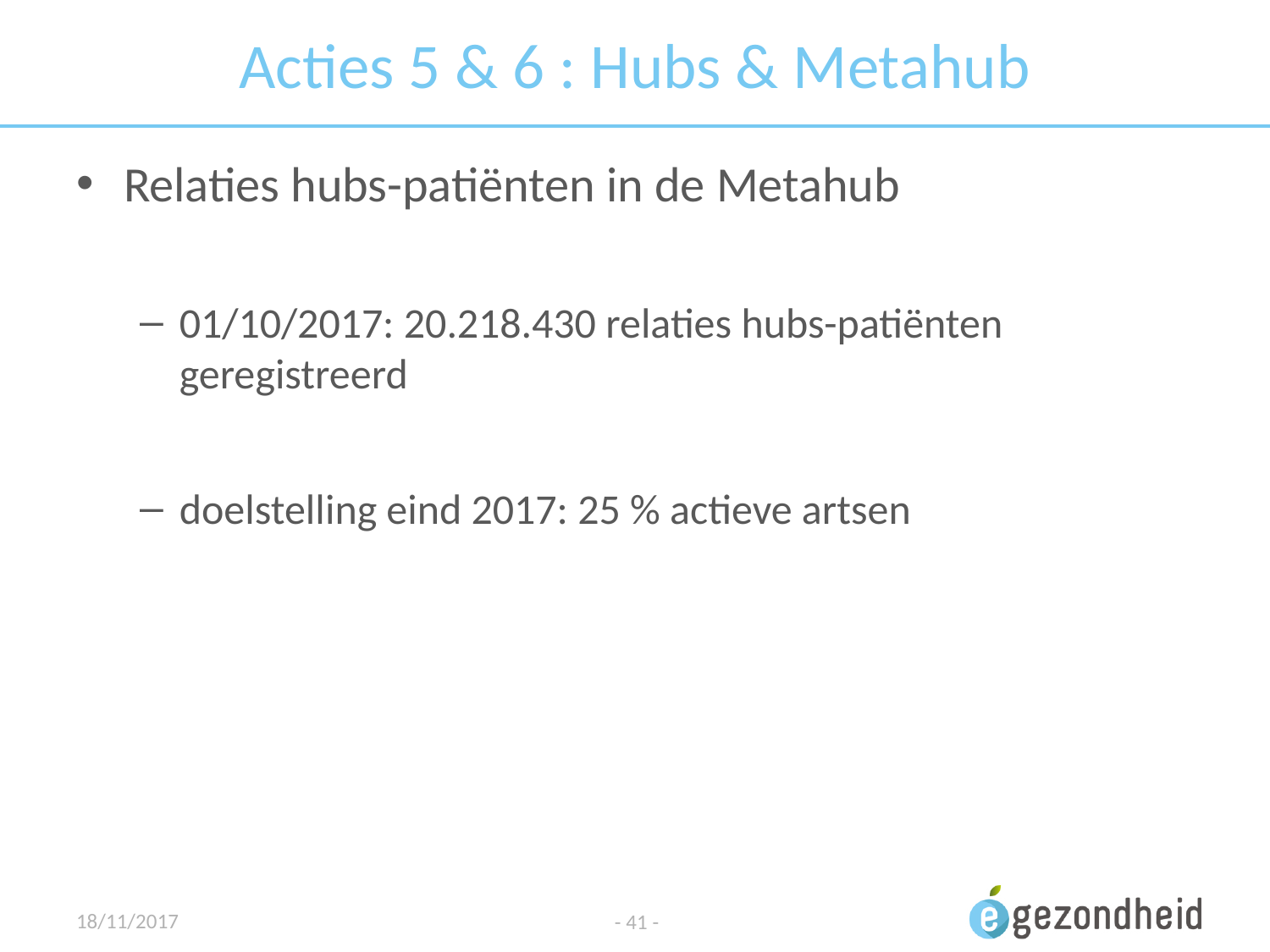

# Acties 5 & 6 : Hubs & Metahub
Relaties hubs-patiënten in de Metahub

01/10/2017: 20.218.430 relaties hubs-patiënten geregistreerd

doelstelling eind 2017: 25 % actieve artsen

18/11/2017
- 41 -